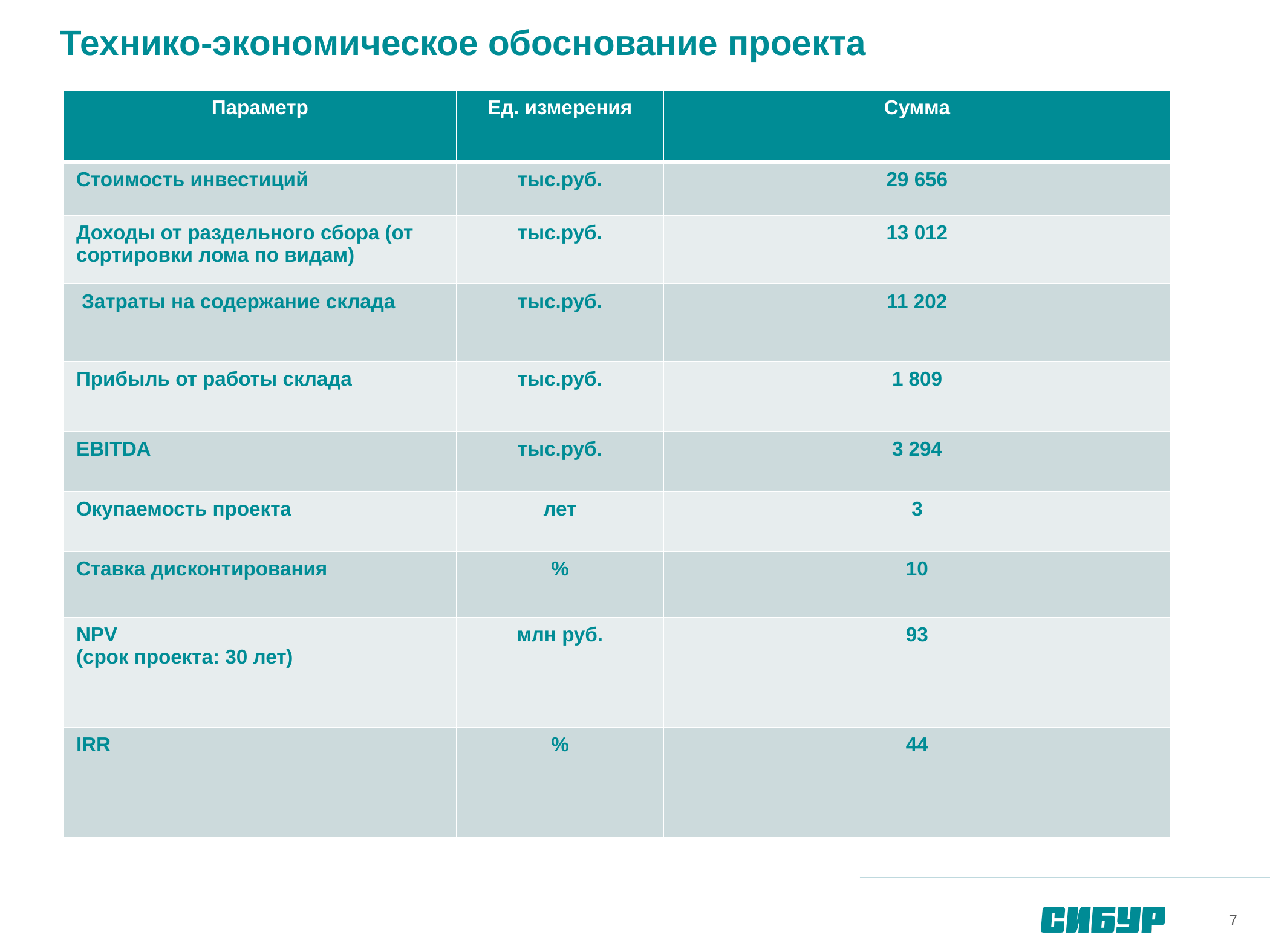

Технико-экономическое обоснование проекта

| Параметр | Ед. измерения | Сумма |
| --- | --- | --- |
| Стоимость инвестиций | тыс.руб. | 29 656 |
| Доходы от раздельного сбора (от сортировки лома по видам) | тыс.руб. | 13 012 |
| Затраты на содержание склада | тыс.руб. | 11 202 |
| Прибыль от работы склада | тыс.руб. | 1 809 |
| EBITDA | тыс.руб. | 3 294 |
| Окупаемость проекта | лет | 3 |
| Ставка дисконтирования | % | 10 |
| NPV (срок проекта: 30 лет) | млн руб. | 93 |
| IRR | % | 44 |
7